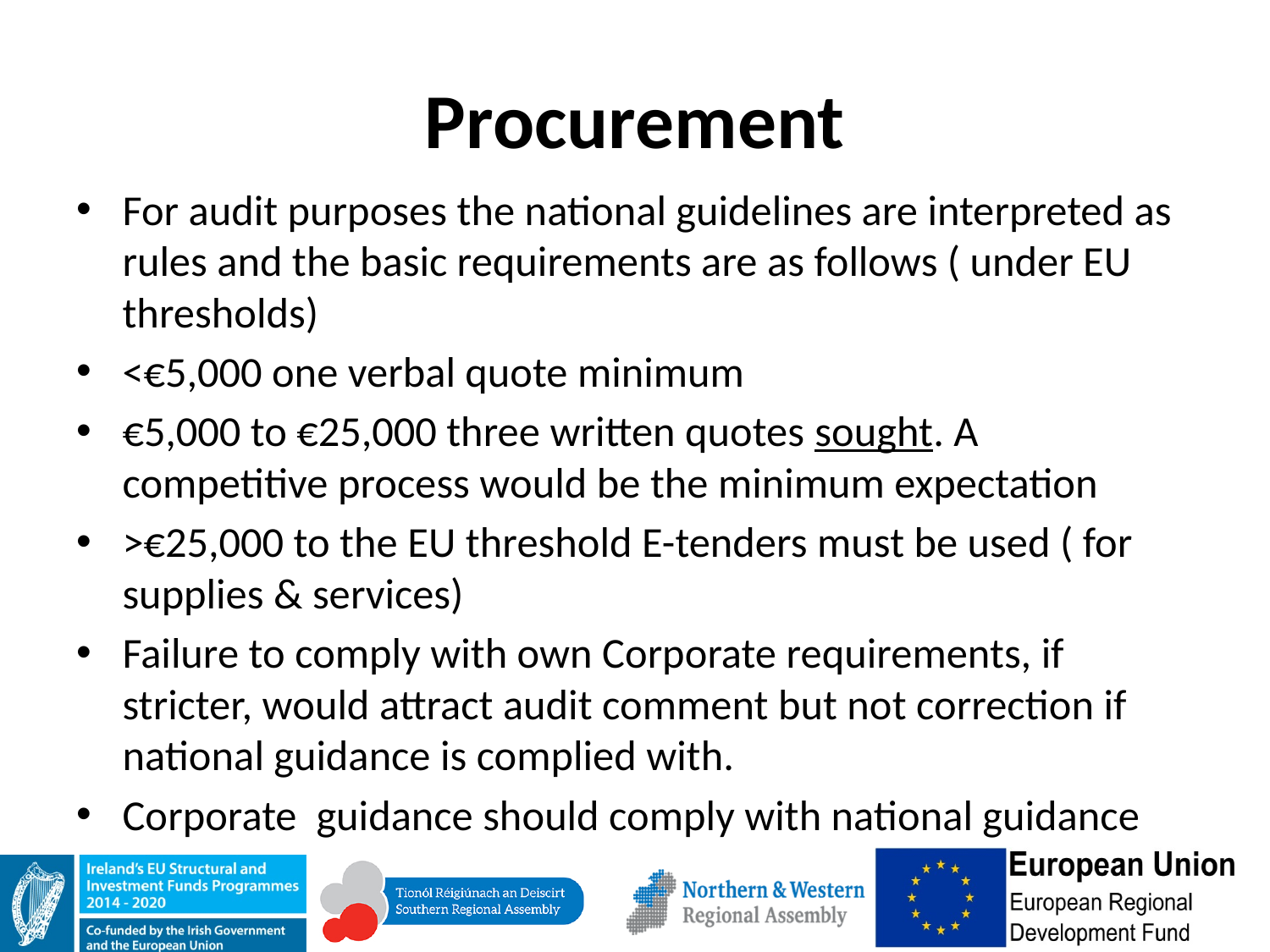

# Procurement
For audit purposes the national guidelines are interpreted as rules and the basic requirements are as follows ( under EU thresholds)
<€5,000 one verbal quote minimum
€5,000 to €25,000 three written quotes sought. A competitive process would be the minimum expectation
>€25,000 to the EU threshold E-tenders must be used ( for supplies & services)
Failure to comply with own Corporate requirements, if stricter, would attract audit comment but not correction if national guidance is complied with.
Corporate  guidance should comply with national guidance